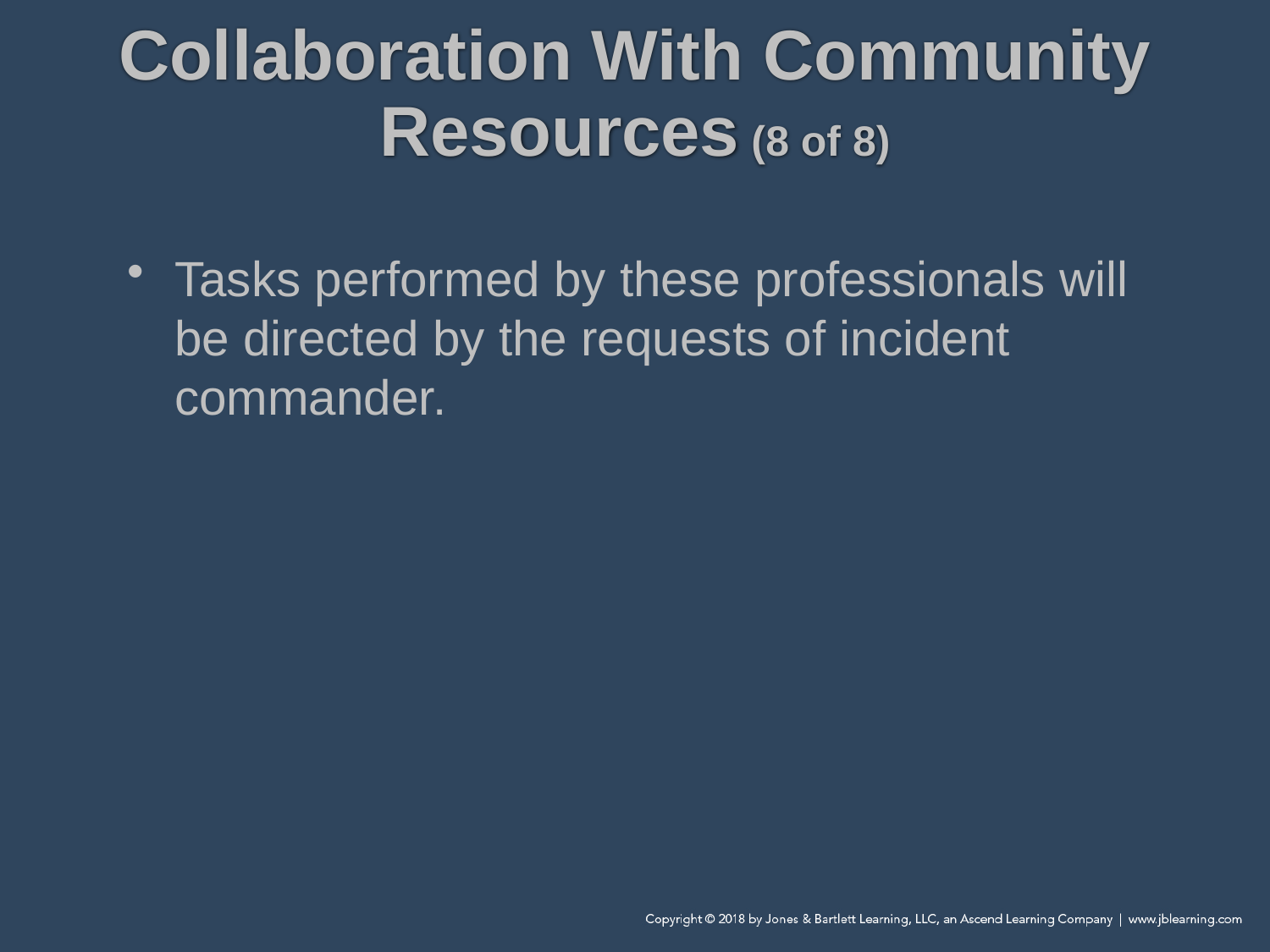

# Collaboration With Community Resources (8 of 8)
Tasks performed by these professionals will be directed by the requests of incident commander.